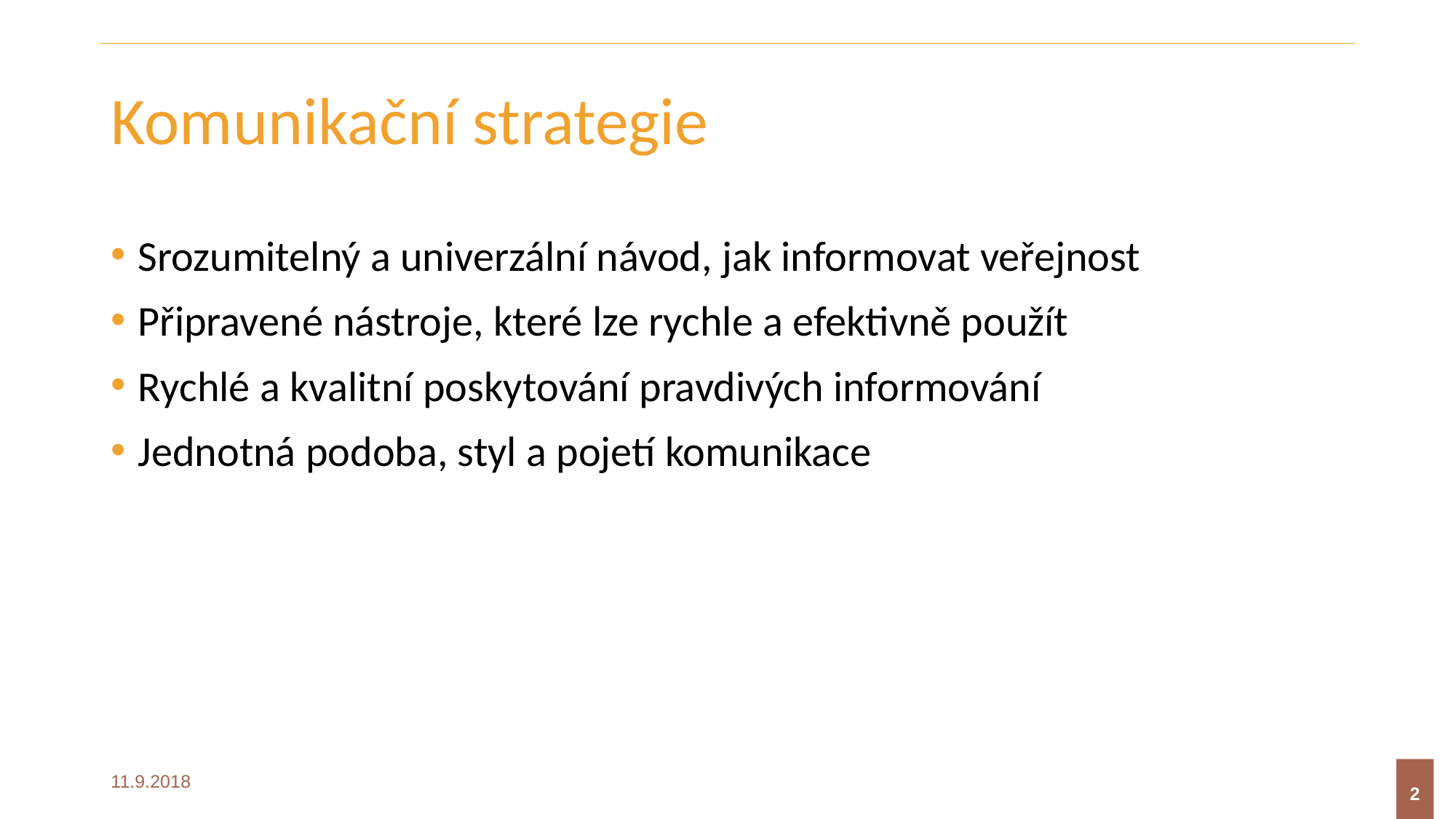

# Komunikační strategie
Srozumitelný a univerzální návod, jak informovat veřejnost
Připravené nástroje, které lze rychle a efektivně použít
Rychlé a kvalitní poskytování pravdivých informování
Jednotná podoba, styl a pojetí komunikace
2
11.9.2018